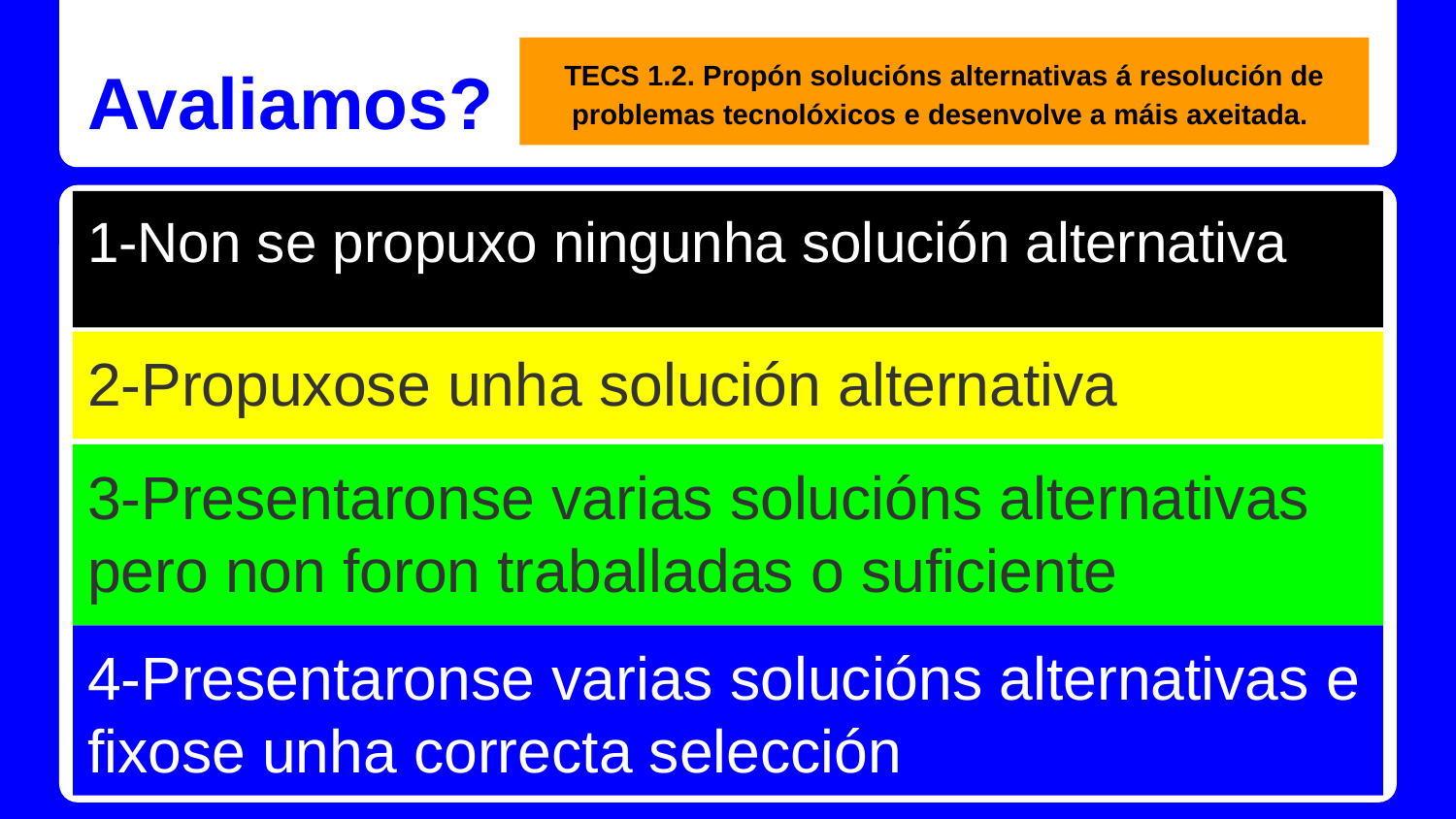

# Avaliamos?
TECS 1.2. Propón solucións alternativas á resolución de problemas tecnolóxicos e desenvolve a máis axeitada.
1-Non se propuxo ningunha solución alternativa
2-Propuxose unha solución alternativa

3-Presentaronse varias solucións alternativas pero non foron traballadas o suficiente

4-Presentaronse varias solucións alternativas e fixose unha correcta selección